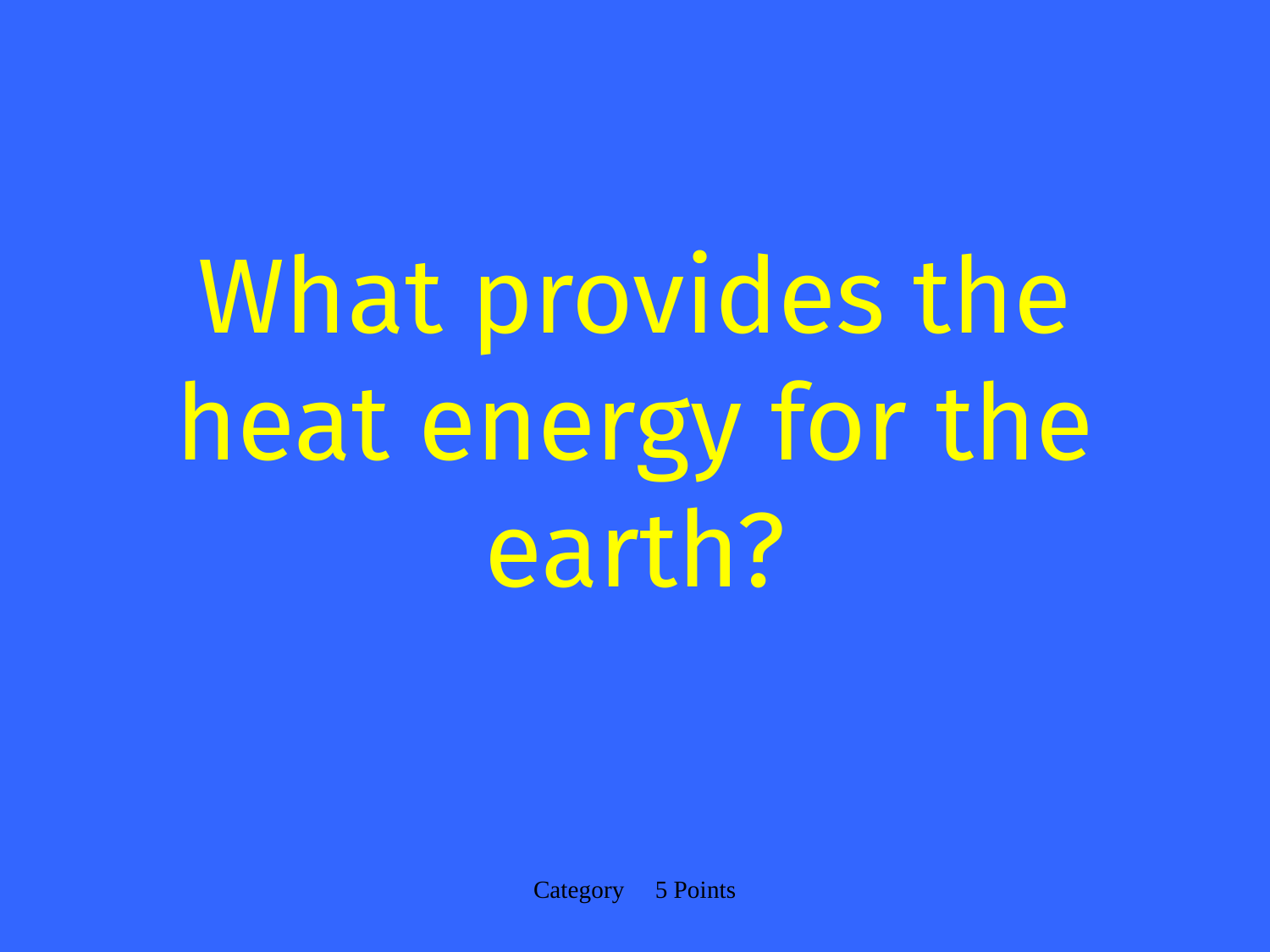

# What provides the heat energy for the earth?

Category     5 Points